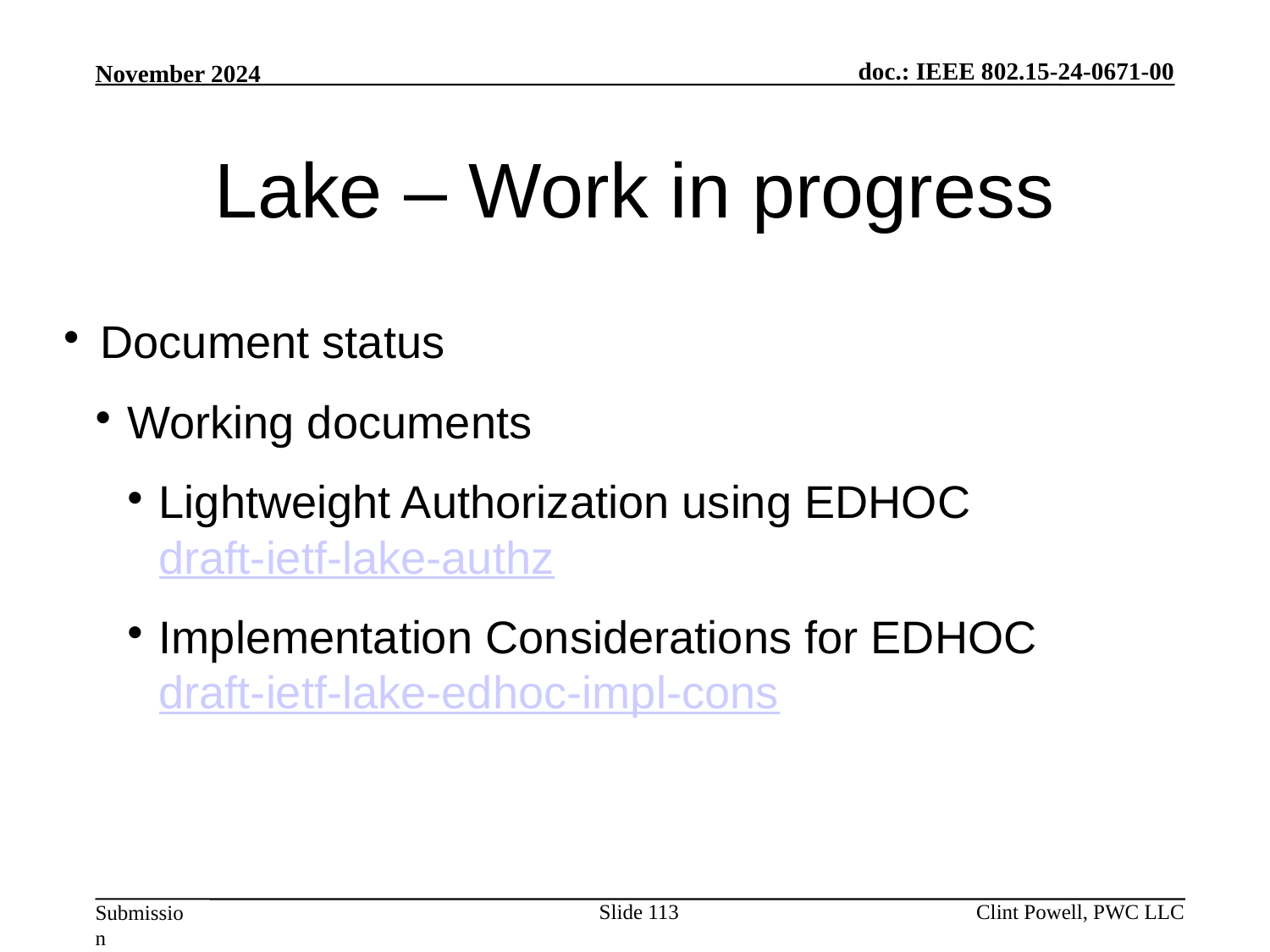

Lake – Work in progress
Document status
Working documents
Lightweight Authorization using EDHOC draft-ietf-lake-authz
Implementation Considerations for EDHOC draft-ietf-lake-edhoc-impl-cons

Slide 113